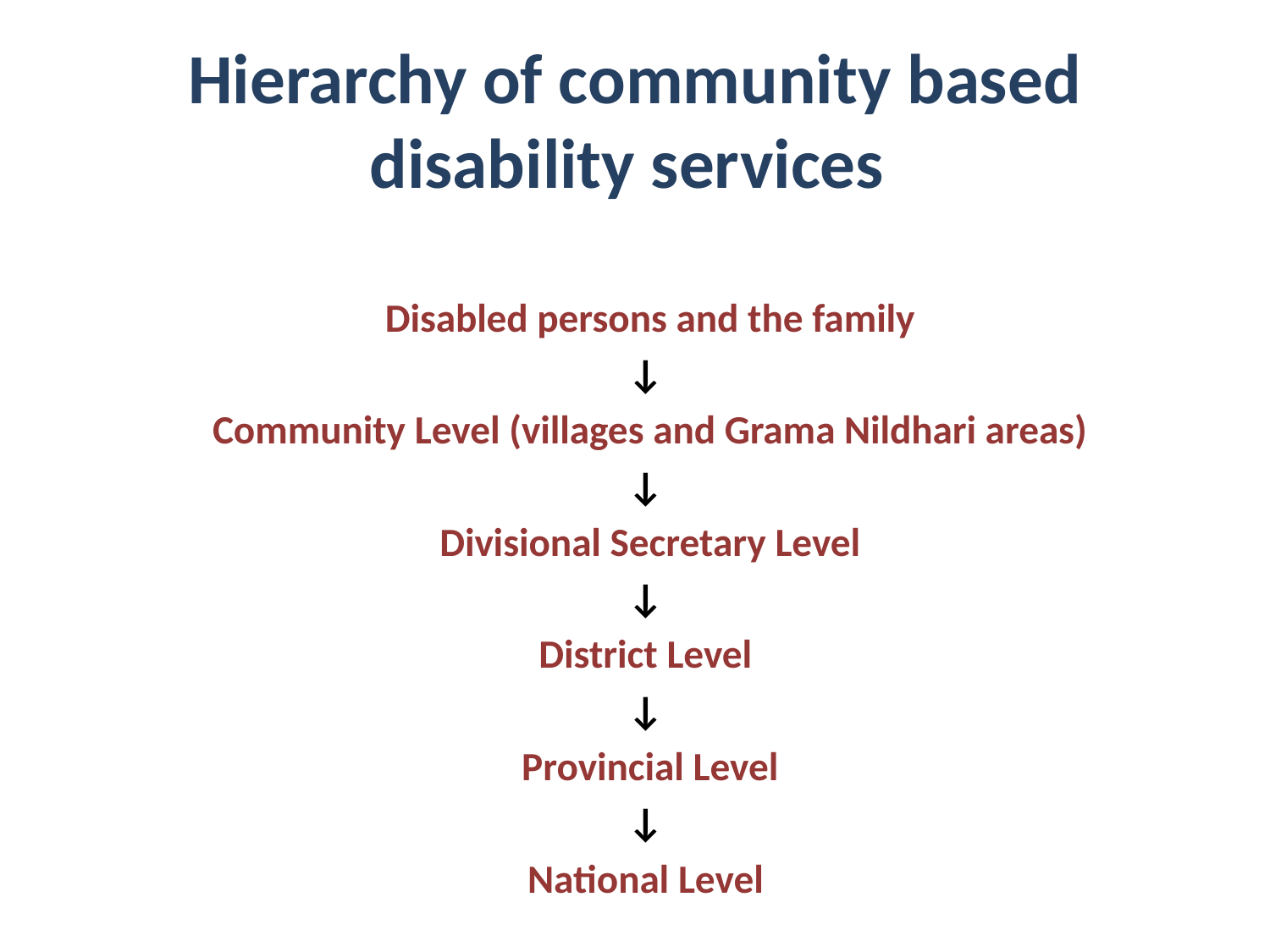

# Hierarchy of community based disability services
 Disabled persons and the family
↓
 Community Level (villages and Grama Nildhari areas)
↓
 Divisional Secretary Level
↓
District Level
↓
 Provincial Level
↓
National Level